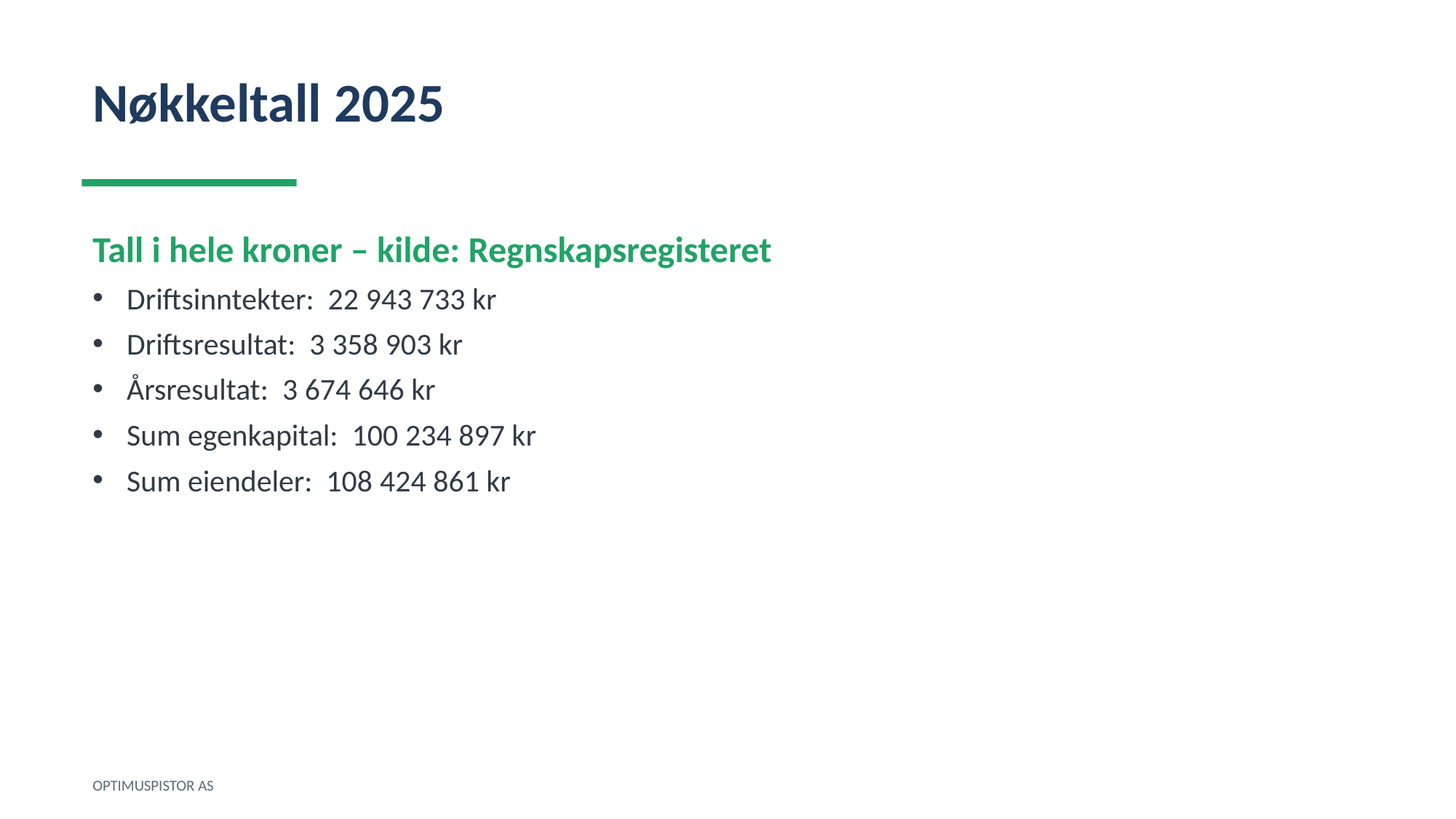

Nøkkeltall 2025

Tall i hele kroner – kilde: Regnskapsregisteret
Driftsinntekter:  22 943 733 kr
Driftsresultat:  3 358 903 kr
Årsresultat:  3 674 646 kr
Sum egenkapital:  100 234 897 kr
Sum eiendeler:  108 424 861 kr
OPTIMUSPISTOR AS